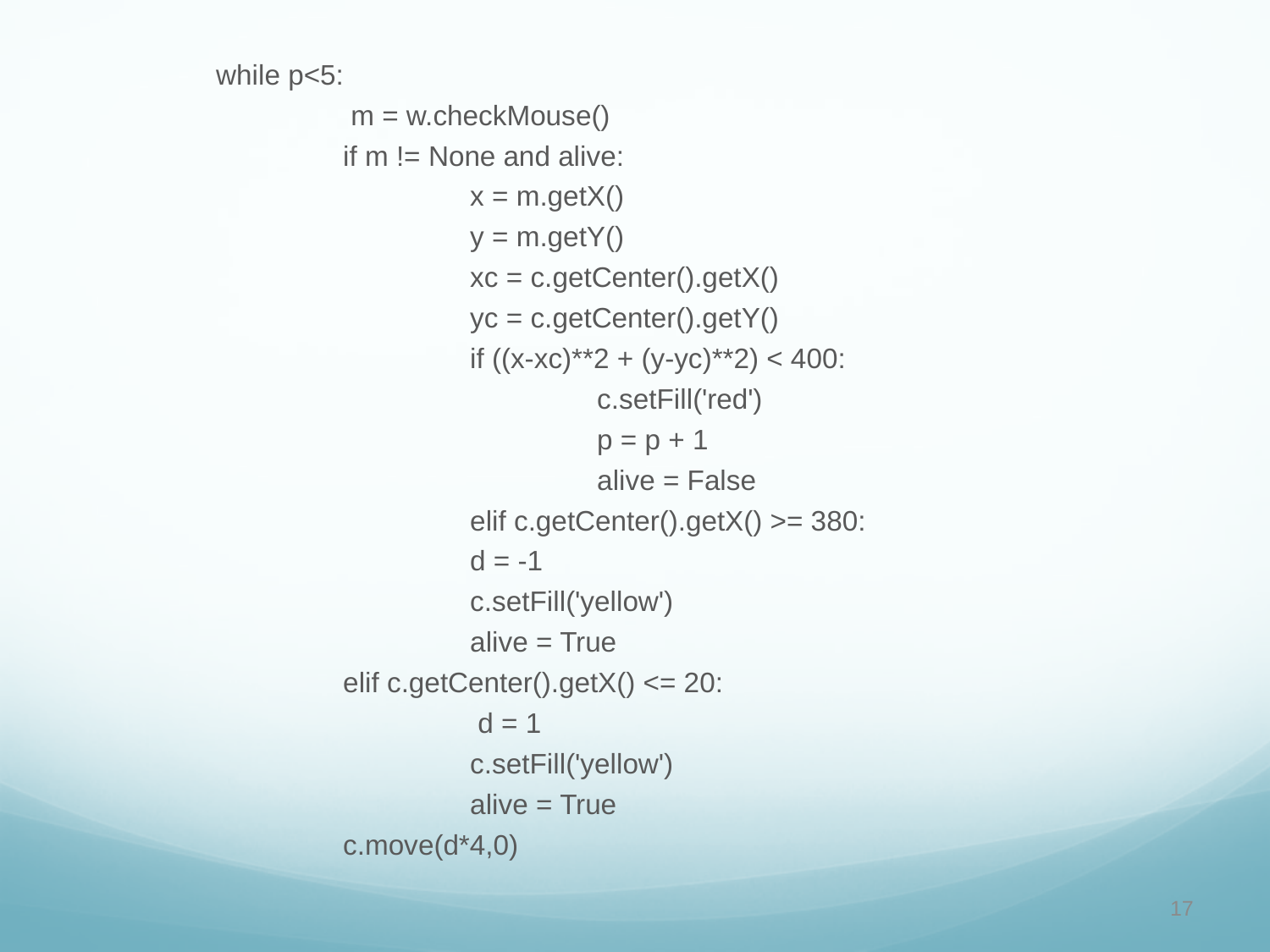

#
	while p<5:
       		 m = w.checkMouse()
        		if m != None and alive:
            			x = m.getX()
          	  		y = m.getY()
            			xc = c.getCenter().getX()
            			yc = c.getCenter().getY()
           			if ((x-xc)**2 + (y-yc)**2) < 400:
                				c.setFill('red')
                				p = p + 1
                				alive = False
       		 	elif c.getCenter().getX() >= 380:
           			d = -1
            			c.setFill('yellow')
            			alive = True
        		elif c.getCenter().getX() <= 20:
           			 d = 1
            			c.setFill('yellow')
            			alive = True
        		c.move(d*4,0)
17